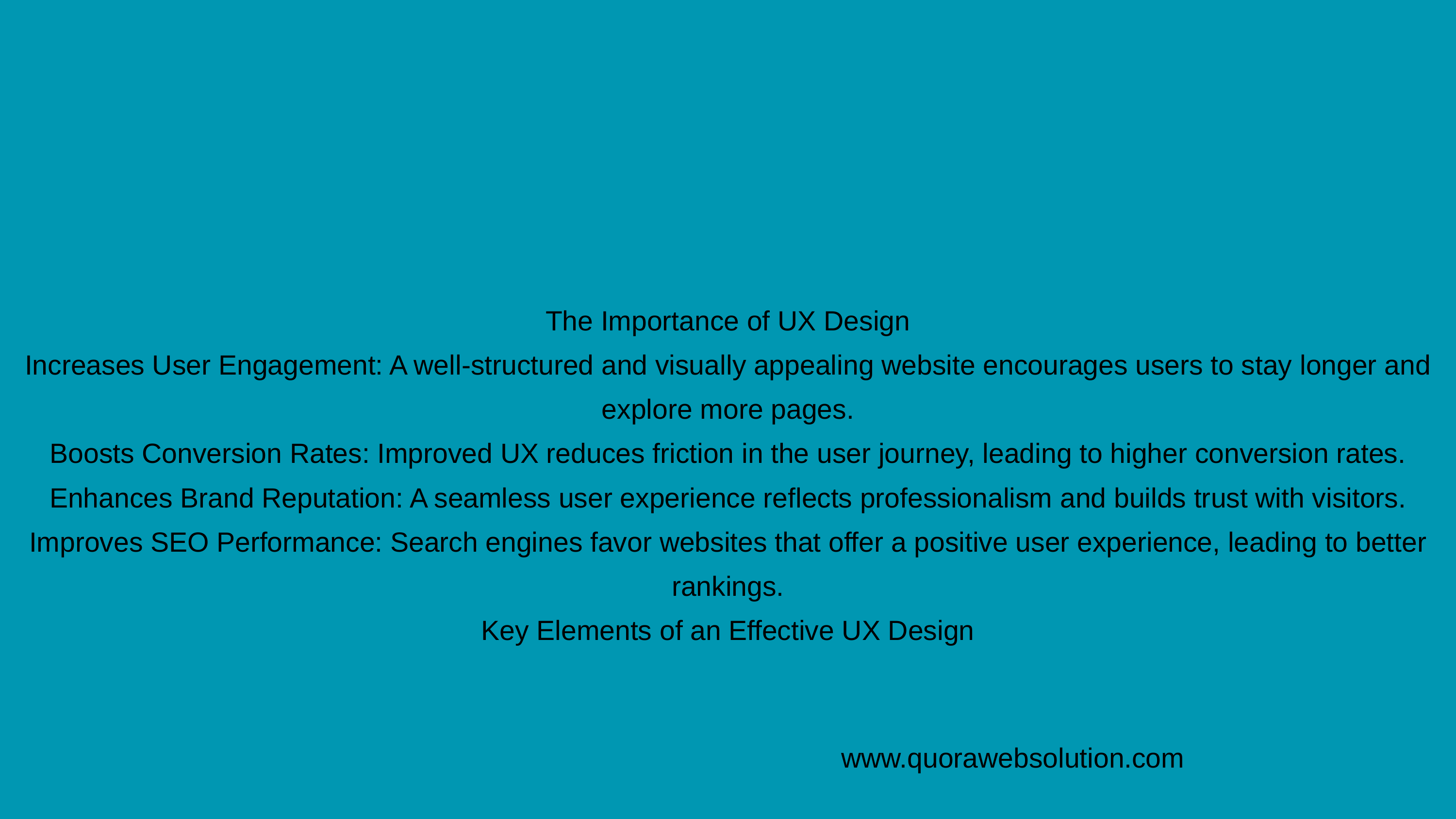

The Importance of UX Design
Increases User Engagement: A well-structured and visually appealing website encourages users to stay longer and explore more pages.
Boosts Conversion Rates: Improved UX reduces friction in the user journey, leading to higher conversion rates.
Enhances Brand Reputation: A seamless user experience reflects professionalism and builds trust with visitors.
Improves SEO Performance: Search engines favor websites that offer a positive user experience, leading to better rankings.
Key Elements of an Effective UX Design
www.quorawebsolution.com